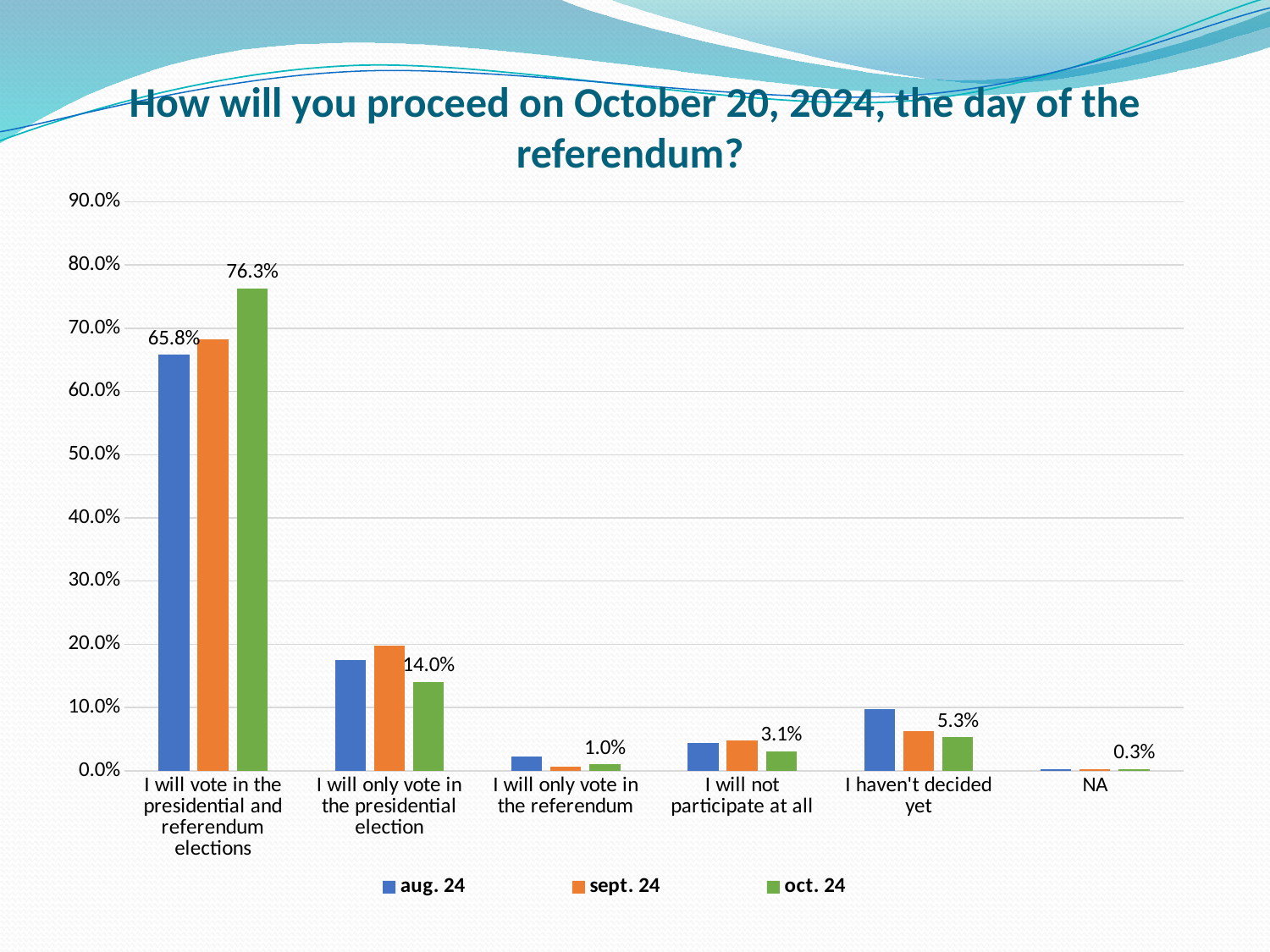

# How will you proceed on October 20, 2024, the day of the referendum?

### Chart

| Category | aug. 24 | sept. 24 | oct. 24 |
|---|---|---|---|
| I will vote in the presidential and referendum elections | 0.658 | 0.683 | 0.763 |
| I will only vote in the presidential election | 0.175 | 0.198 | 0.14 |
| I will only vote in the referendum | 0.023 | 0.007 | 0.01 |
| I will not participate at all | 0.044 | 0.048 | 0.031 |
| I haven't decided yet | 0.097 | 0.062 | 0.053 |
| NA | 0.003 | 0.002 | 0.003 |